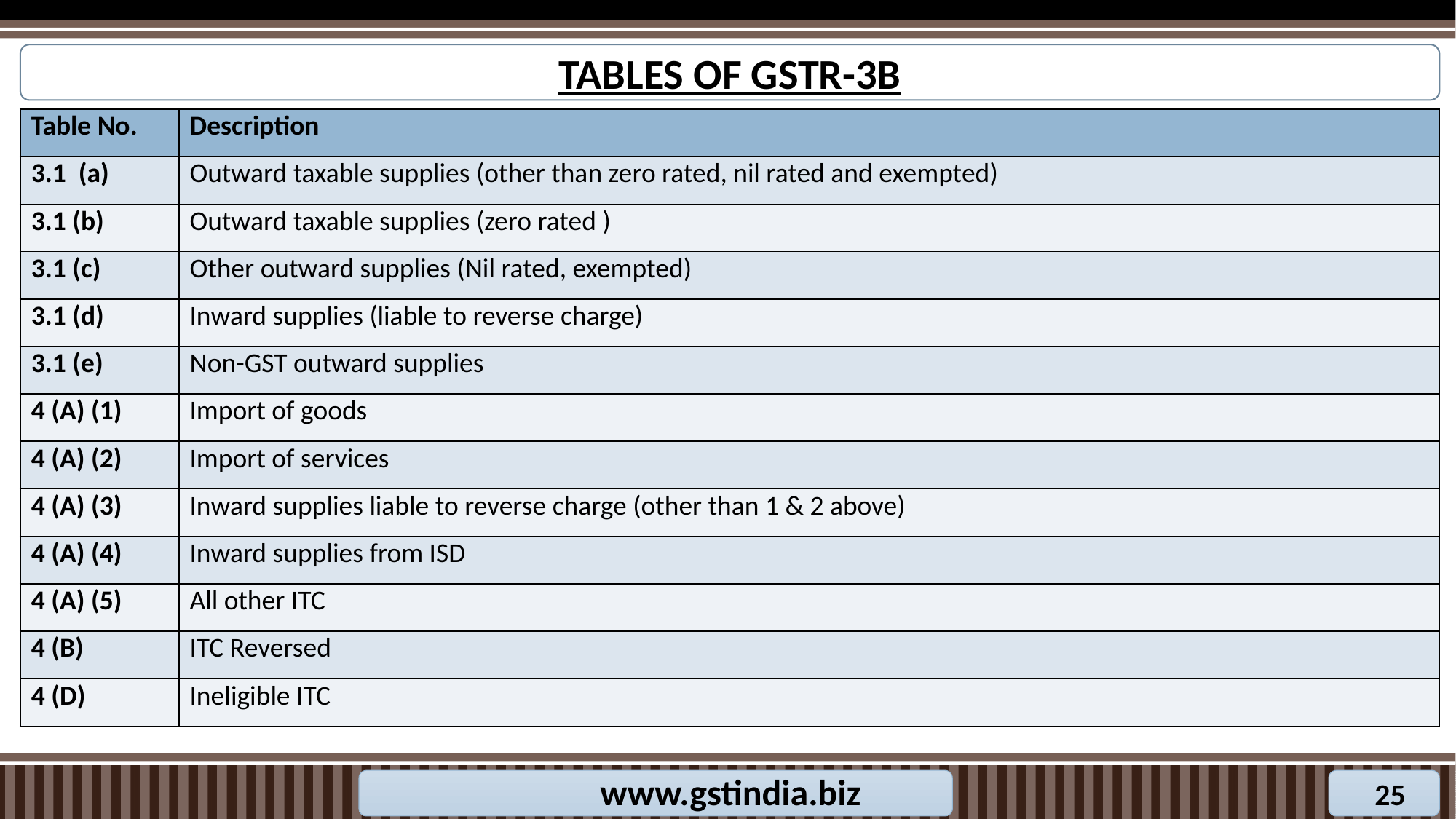

TABLES OF GSTR-3B
| Table No. | Description |
| --- | --- |
| 3.1 (a) | Outward taxable supplies (other than zero rated, nil rated and exempted) |
| 3.1 (b) | Outward taxable supplies (zero rated ) |
| 3.1 (c) | Other outward supplies (Nil rated, exempted) |
| 3.1 (d) | Inward supplies (liable to reverse charge) |
| 3.1 (e) | Non-GST outward supplies |
| 4 (A) (1) | Import of goods |
| 4 (A) (2) | Import of services |
| 4 (A) (3) | Inward supplies liable to reverse charge (other than 1 & 2 above) |
| 4 (A) (4) | Inward supplies from ISD |
| 4 (A) (5) | All other ITC |
| 4 (B) | ITC Reversed |
| 4 (D) | Ineligible ITC |
www.gstindia.biz

25